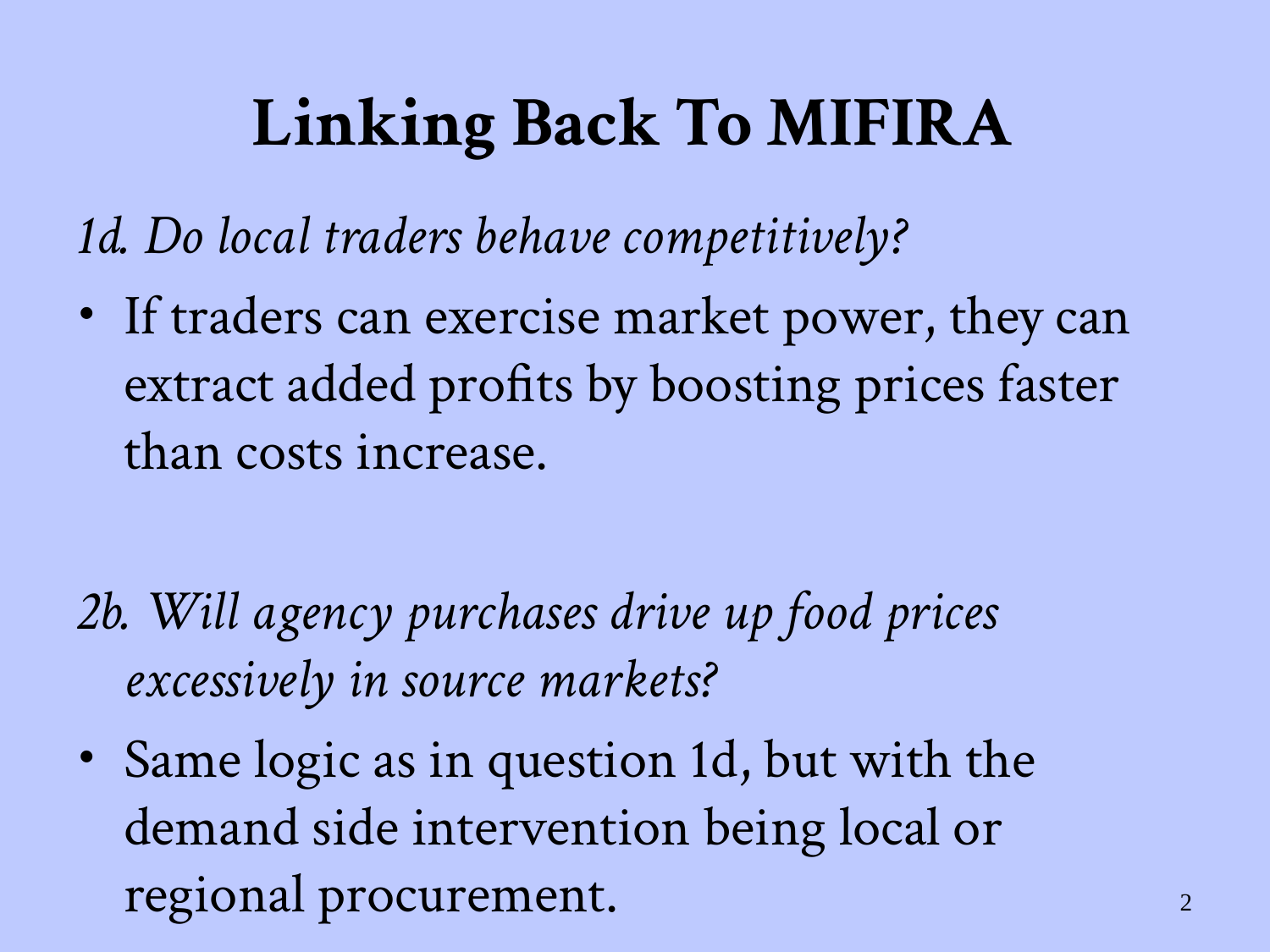

# Linking Back To MIFIRA
1d. Do local traders behave competitively?
If traders can exercise market power, they can extract added profits by boosting prices faster than costs increase.

2b. Will agency purchases drive up food prices excessively in source markets?
Same logic as in question 1d, but with the demand side intervention being local or regional procurement.
2